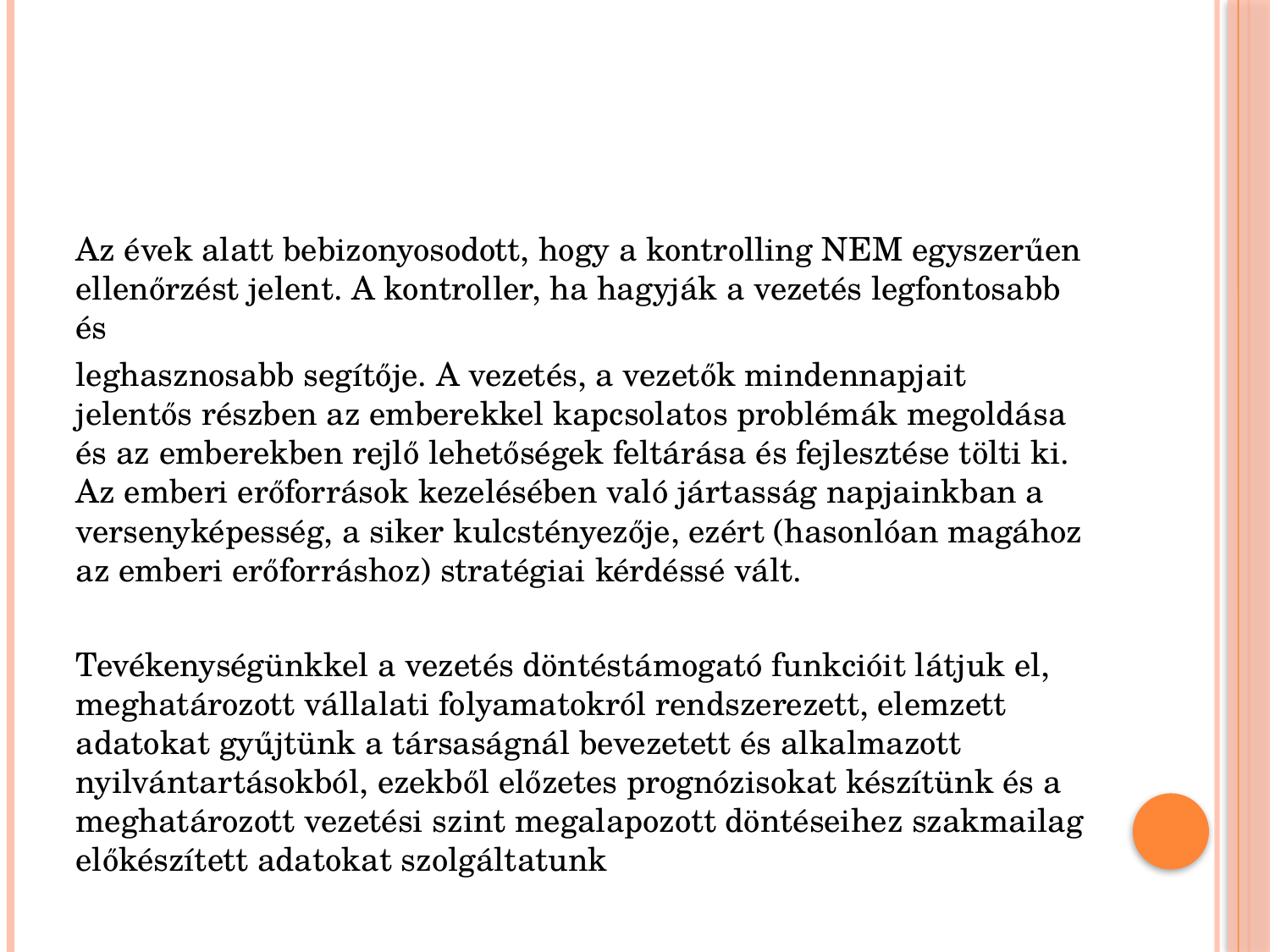

#
Az évek alatt bebizonyosodott, hogy a kontrolling NEM egyszerűen ellenőrzést jelent. A kontroller, ha hagyják a vezetés legfontosabb és
leghasznosabb segítője. A vezetés, a vezetők mindennapjait jelentős részben az emberekkel kapcsolatos problémák megoldása és az emberekben rejlő lehetőségek feltárása és fejlesztése tölti ki. Az emberi erőforrások kezelésében való jártasság napjainkban a versenyképesség, a siker kulcstényezője, ezért (hasonlóan magához az emberi erőforráshoz) stratégiai kérdéssé vált.

Tevékenységünkkel a vezetés döntéstámogató funkcióit látjuk el, meghatározott vállalati folyamatokról rendszerezett, elemzett adatokat gyűjtünk a társaságnál bevezetett és alkalmazott nyilvántartásokból, ezekből előzetes prognózisokat készítünk és a meghatározott vezetési szint megalapozott döntéseihez szakmailag előkészített adatokat szolgáltatunk